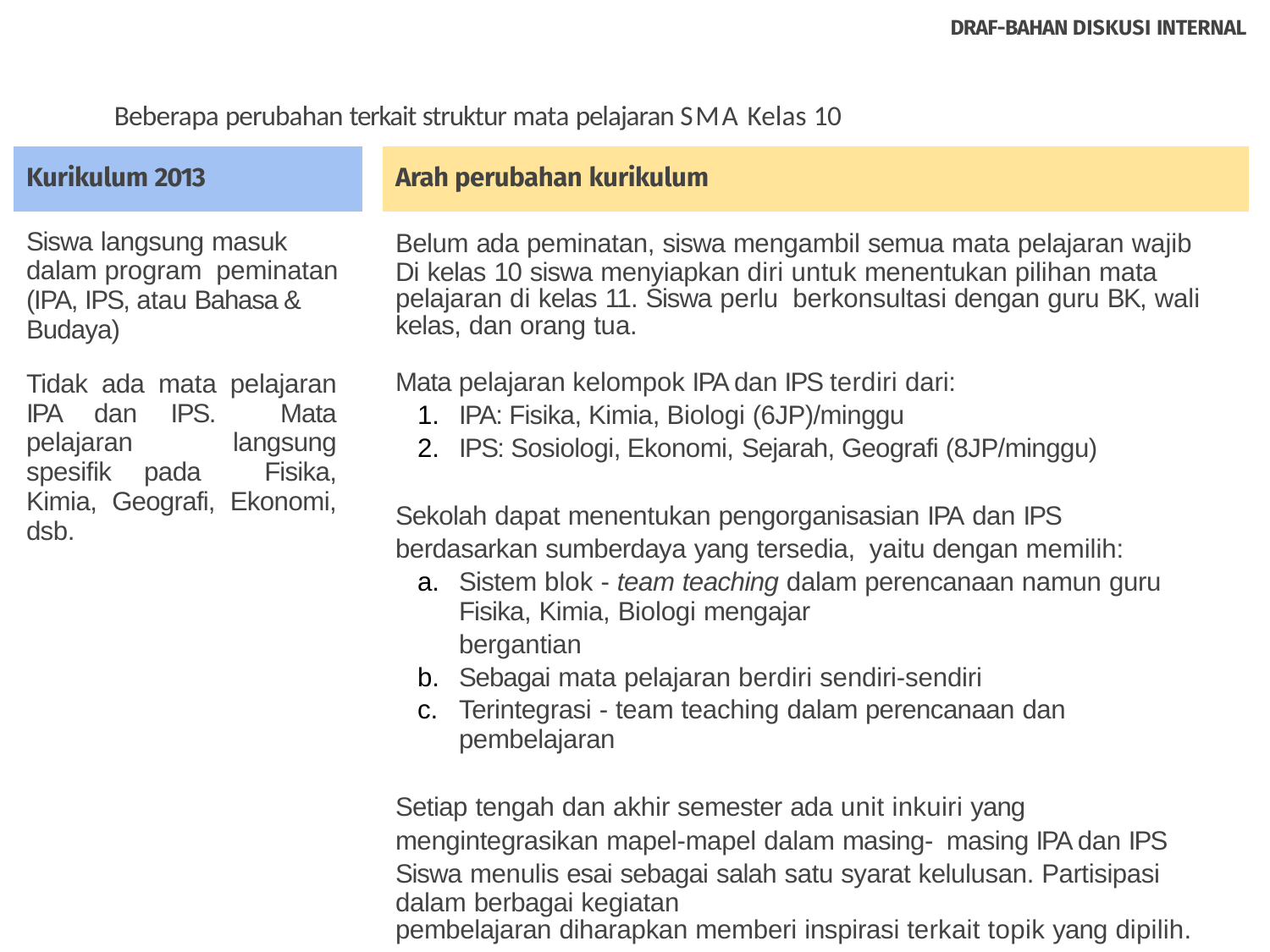

DRAF-BAHAN DISKUSI INTERNAL
# Beberapa perubahan terkait struktur mata pelajaran SMA Kelas 10
| Arah perubahan kurikulum |
| --- |
| Belum ada peminatan, siswa mengambil semua mata pelajaran wajib Di kelas 10 siswa menyiapkan diri untuk menentukan pilihan mata pelajaran di kelas 11. Siswa perlu berkonsultasi dengan guru BK, wali kelas, dan orang tua. |
| Mata pelajaran kelompok IPA dan IPS terdiri dari: IPA: Fisika, Kimia, Biologi (6JP)/minggu IPS: Sosiologi, Ekonomi, Sejarah, Geografi (8JP/minggu) Sekolah dapat menentukan pengorganisasian IPA dan IPS berdasarkan sumberdaya yang tersedia, yaitu dengan memilih: Sistem blok - team teaching dalam perencanaan namun guru Fisika, Kimia, Biologi mengajar bergantian Sebagai mata pelajaran berdiri sendiri-sendiri Terintegrasi - team teaching dalam perencanaan dan pembelajaran Setiap tengah dan akhir semester ada unit inkuiri yang mengintegrasikan mapel-mapel dalam masing- masing IPA dan IPS Siswa menulis esai sebagai salah satu syarat kelulusan. Partisipasi dalam berbagai kegiatan pembelajaran diharapkan memberi inspirasi terkait topik yang dipilih. |
| Kurikulum 2013 |
| --- |
| Siswa langsung masuk dalam program peminatan (IPA, IPS, atau Bahasa & Budaya) |
| Tidak ada mata pelajaran IPA dan IPS. Mata pelajaran langsung spesifik pada Fisika, Kimia, Geografi, Ekonomi, dsb. |